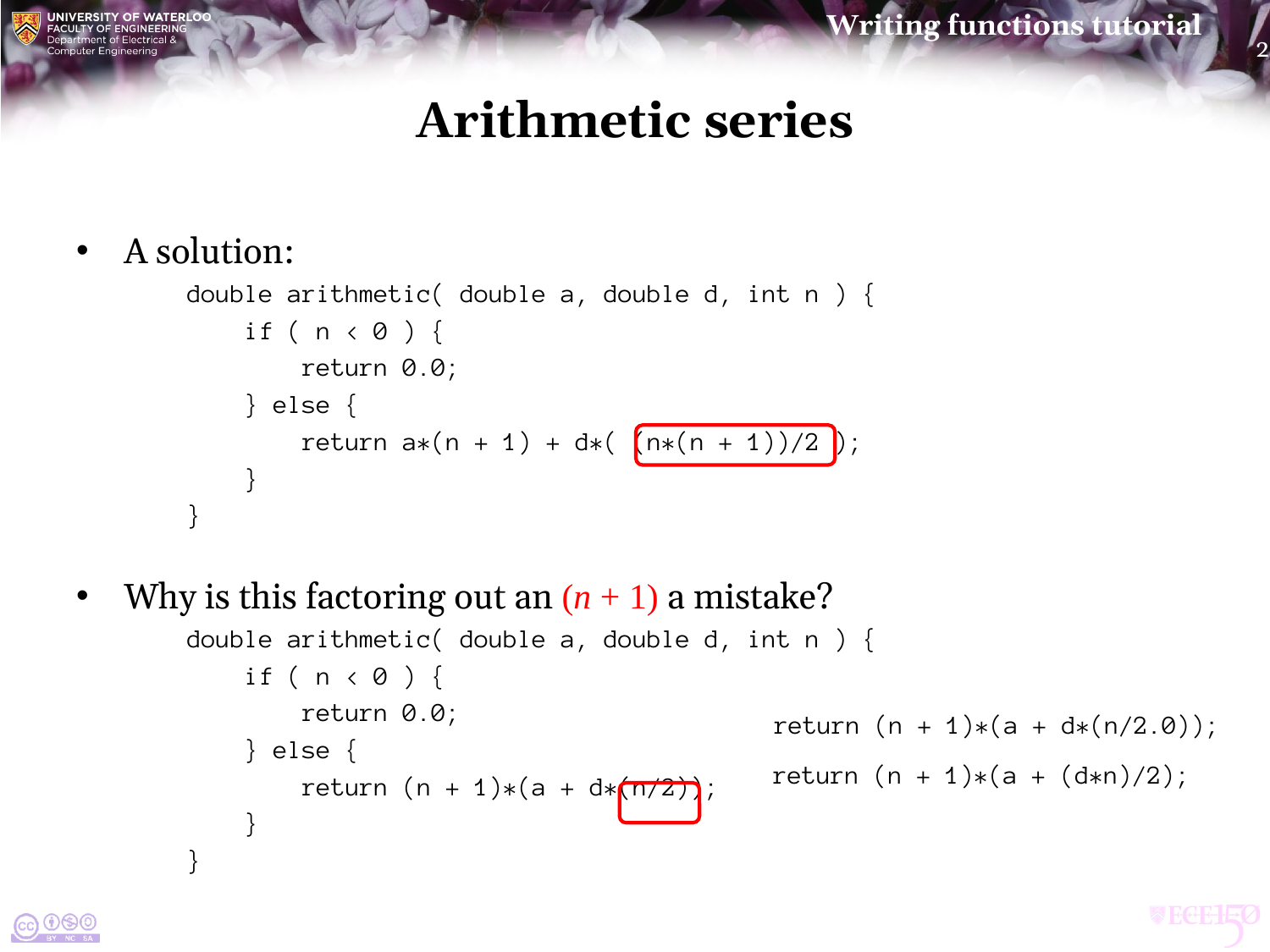

# Arithmetic series
A solution:
double arithmetic( double a, double d, int n ) {
    if ( n < 0 ) {
        return 0.0;
    } else {
        return a*(n + 1) + d*( (n*(n + 1))/2 );
    }
}

Why is this factoring out an (n + 1) a mistake?
double arithmetic( double a, double d, int n ) {
    if ( n < 0 ) {
        return 0.0;
    } else {
        return (n + 1)*(a + d*(n/2));
    }
}

return (n + 1)*(a + d*(n/2.0));
return (n + 1)*(a + (d*n)/2);